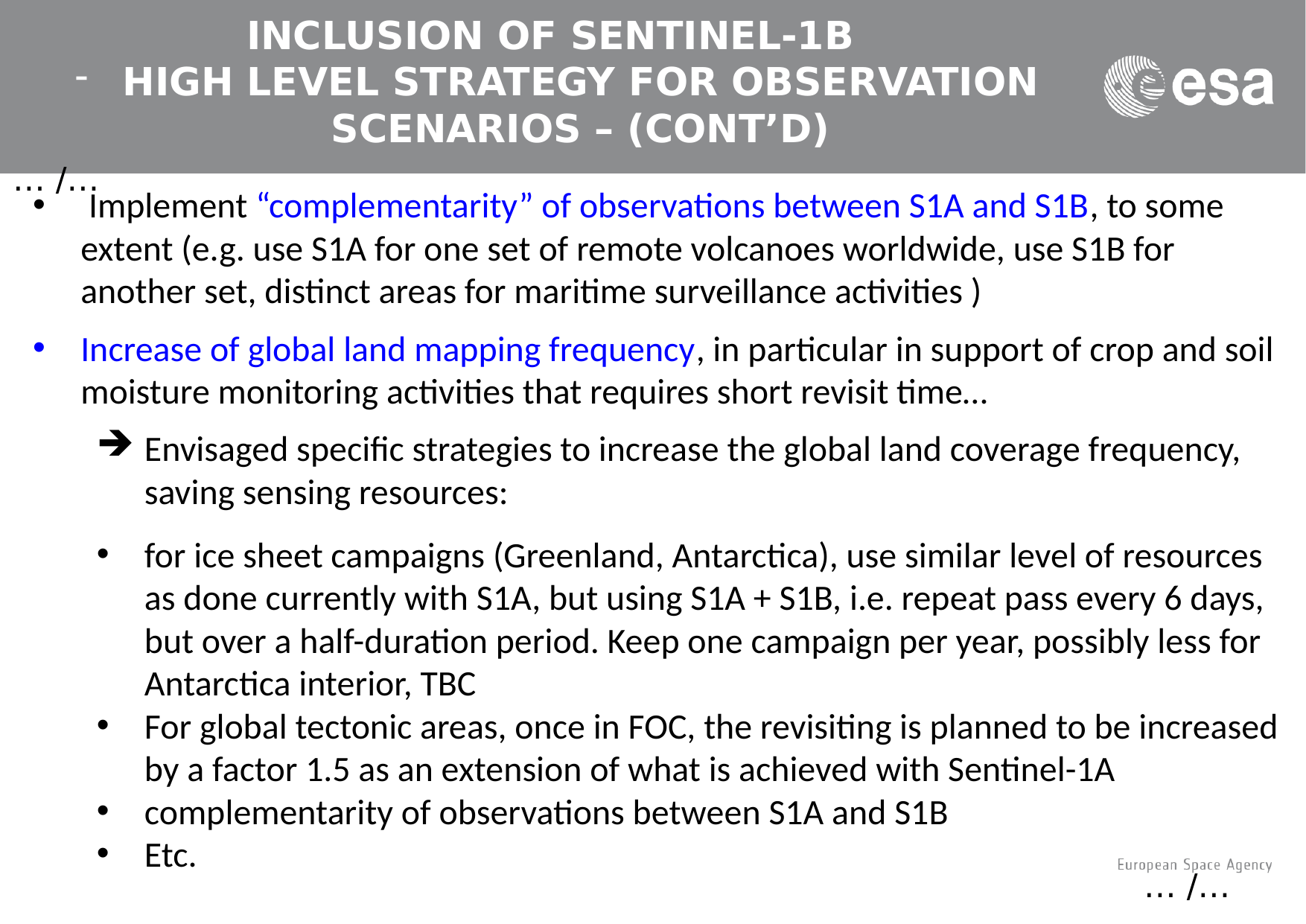

INCLUSION OF SENTINEL-1B
HIGH LEVEL STRATEGY FOR OBSERVATION SCENARIOS – (CONT’D)
… /…
 Implement “complementarity” of observations between S1A and S1B, to some extent (e.g. use S1A for one set of remote volcanoes worldwide, use S1B for another set, distinct areas for maritime surveillance activities )

Increase of global land mapping frequency, in particular in support of crop and soil moisture monitoring activities that requires short revisit time…

Envisaged specific strategies to increase the global land coverage frequency, saving sensing resources:

for ice sheet campaigns (Greenland, Antarctica), use similar level of resources as done currently with S1A, but using S1A + S1B, i.e. repeat pass every 6 days, but over a half-duration period. Keep one campaign per year, possibly less for Antarctica interior, TBC
For global tectonic areas, once in FOC, the revisiting is planned to be increased by a factor 1.5 as an extension of what is achieved with Sentinel-1A
complementarity of observations between S1A and S1B
Etc.

… /…